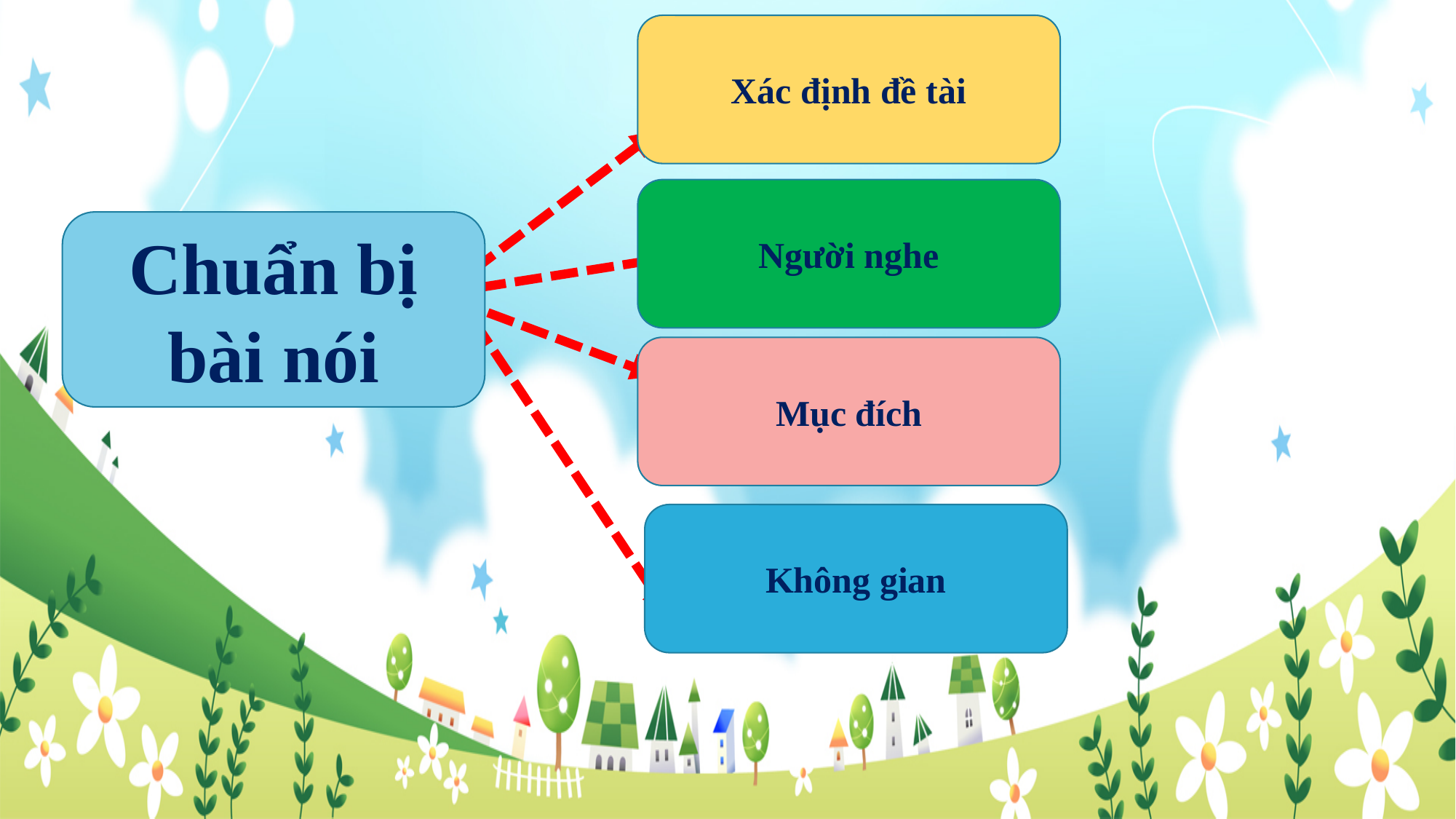

Xác định đề tài
Người nghe
Chuẩn bị bài nói
Mục đích
Không gian